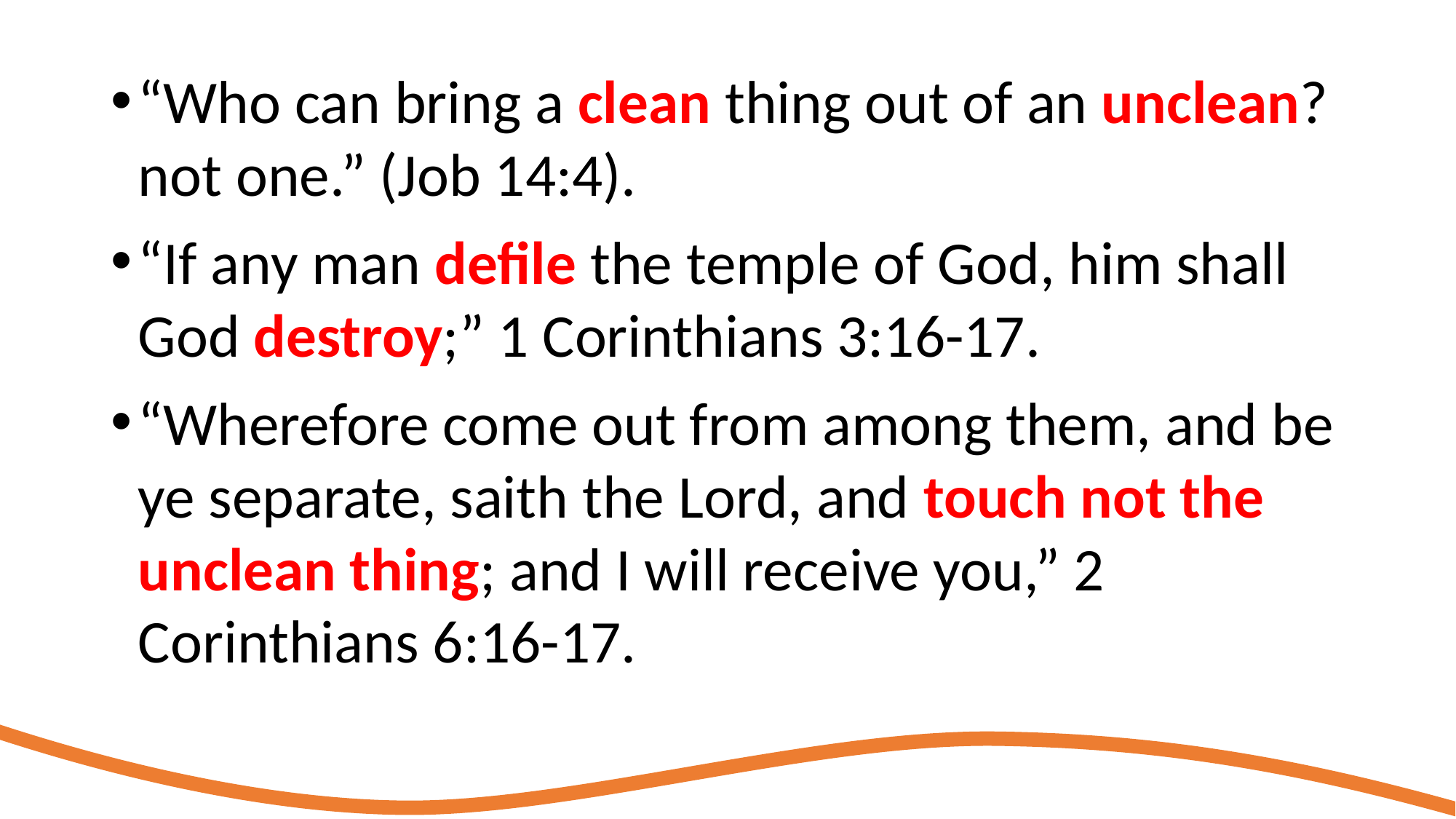

“Who can bring a clean thing out of an unclean? not one.” (Job 14:4).
“If any man defile the temple of God, him shall God destroy;” 1 Corinthians 3:16-17.
“Wherefore come out from among them, and be ye separate, saith the Lord, and touch not the unclean thing; and I will receive you,” 2 Corinthians 6:16-17.